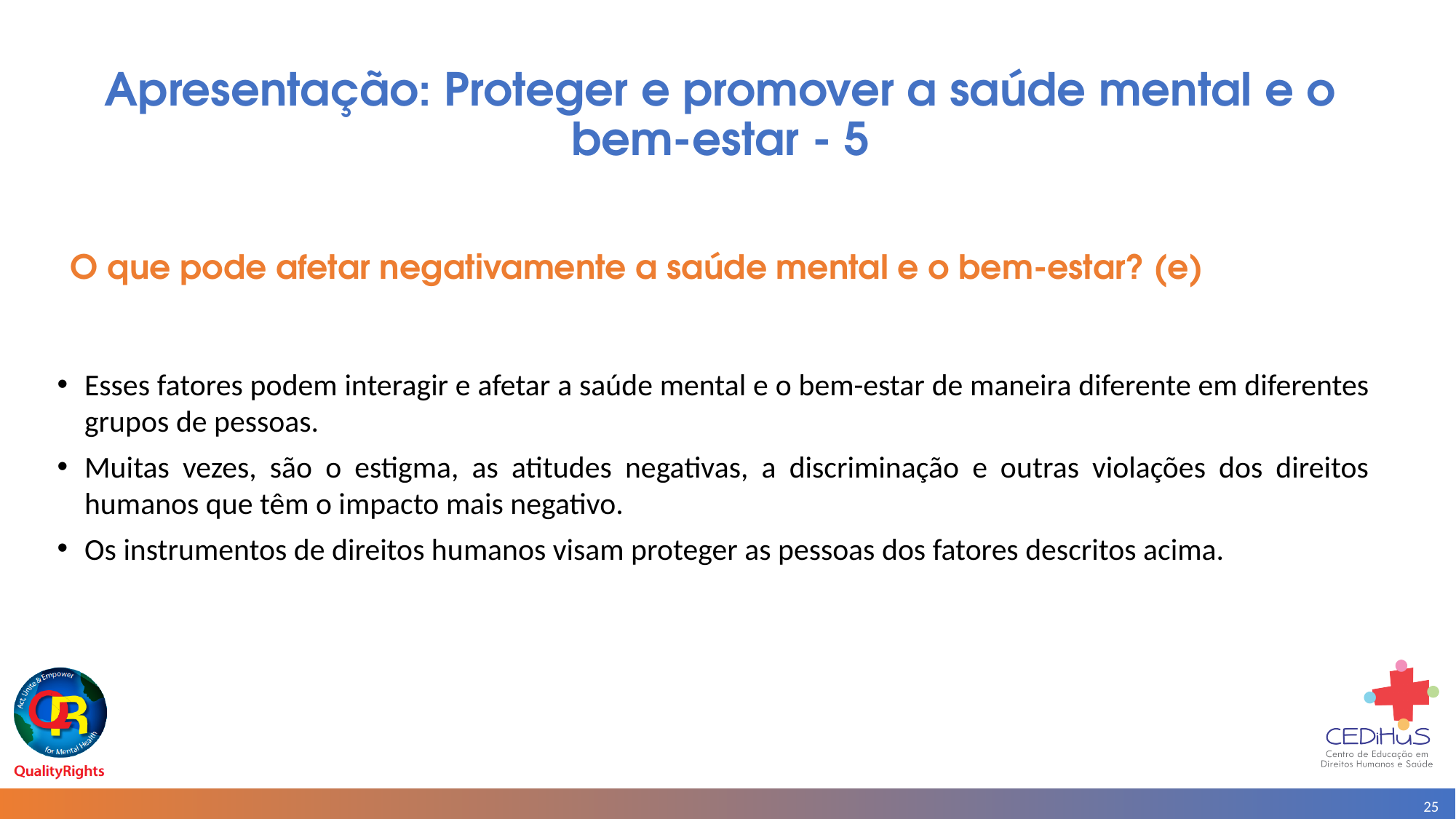

# Apresentação: Proteger e promover a saúde mental e o bem-estar - 5
 O que pode afetar negativamente a saúde mental e o bem-estar? (e)
Esses fatores podem interagir e afetar a saúde mental e o bem-estar de maneira diferente em diferentes grupos de pessoas.
Muitas vezes, são o estigma, as atitudes negativas, a discriminação e outras violações dos direitos humanos que têm o impacto mais negativo.
Os instrumentos de direitos humanos visam proteger as pessoas dos fatores descritos acima.